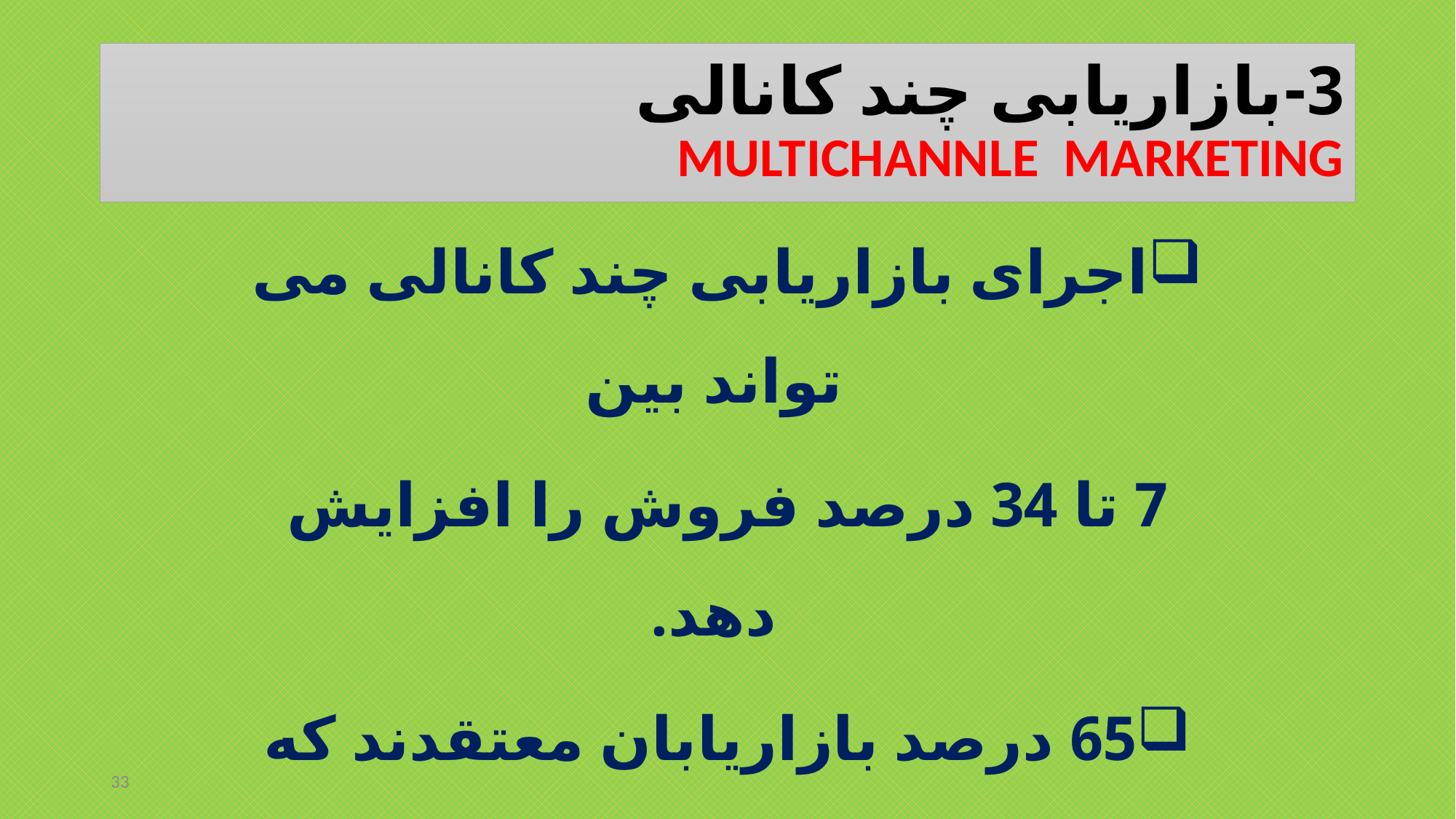

# 3-بازاریابی چند کانالی MULTICHANNLE  MARKETING
اجرای بازاریابی چند کانالی می تواند بین
7 تا 34 درصد فروش را افزایش دهد.
65 درصد بازاریابان معتقدند که از طریق بازاریابی چند کانالی می توانند بازگشت سرمایه گذاری بهتری داشته باشند.

33